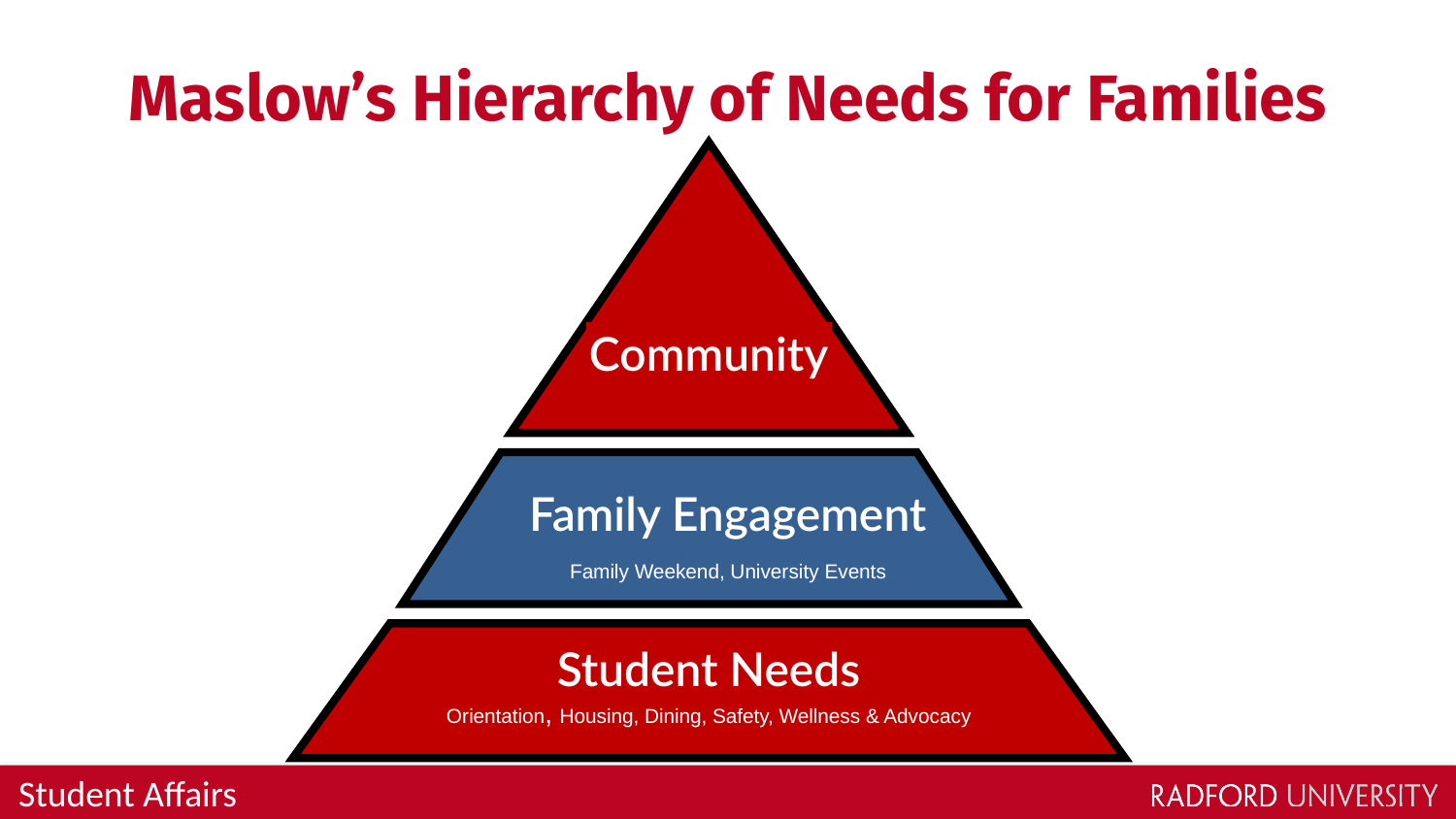

# Maslow’s Hierarchy of Needs for Families

Community
Community

Family Engagement

Family Weekend, University Events
Tie

Student Needs
Orientation, Housing, Dining, Safety, Wellness & Advocacy
Student Affairs